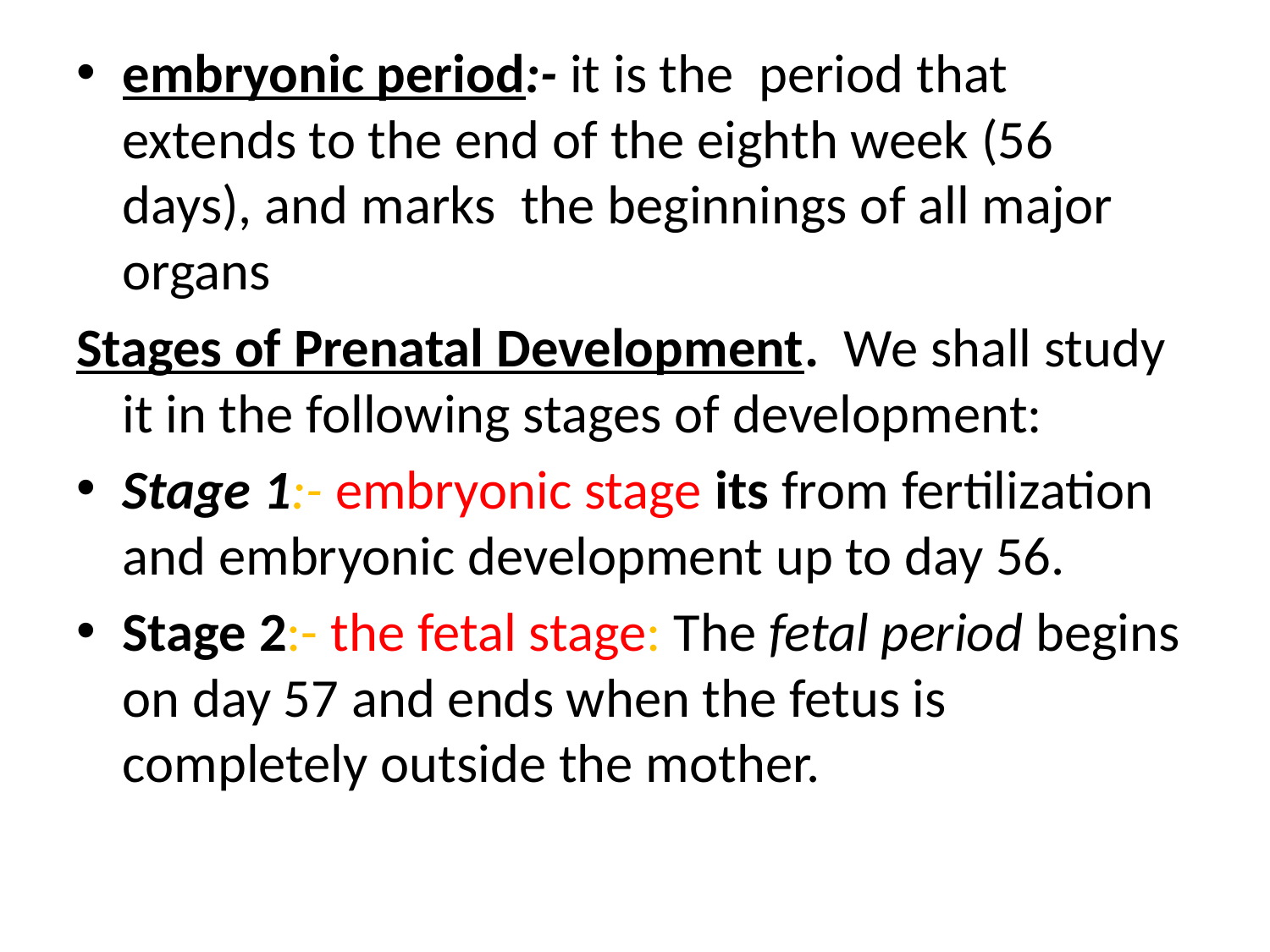

embryonic period:- it is the  period that  extends to the end of the eighth week (56 days), and marks  the beginnings of all major organs
Stages of Prenatal Development.  We shall study it in the following stages of development:
Stage 1:- embryonic stage its from fertilization and embryonic development up to day 56.
Stage 2:- the fetal stage: The fetal period begins on day 57 and ends when the fetus is completely outside the mother.